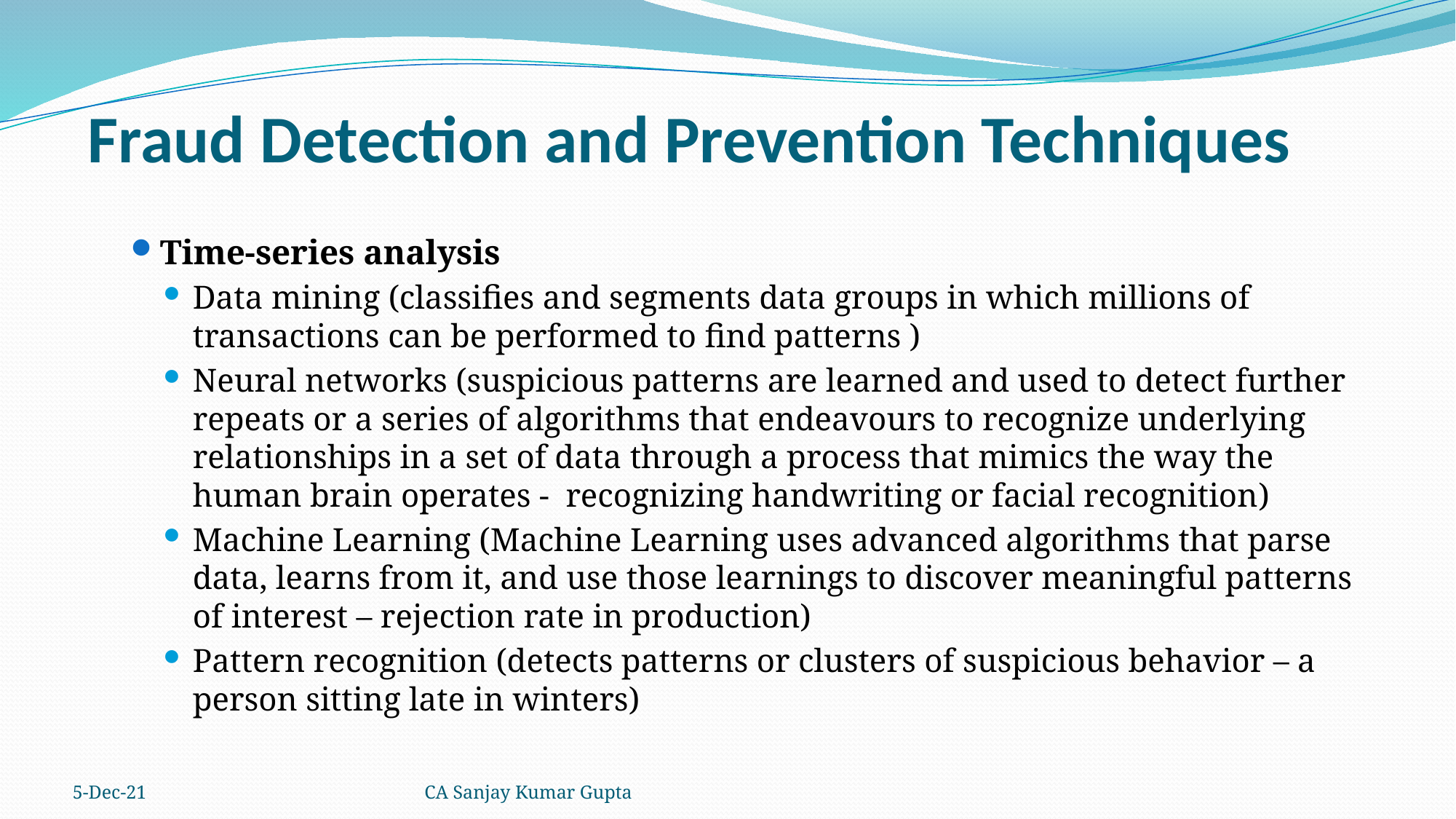

# Fraud Detection and Prevention Techniques

Time-series analysis
Data mining (classifies and segments data groups in which millions of transactions can be performed to find patterns )
Neural networks (suspicious patterns are learned and used to detect further repeats or a series of algorithms that endeavours to recognize underlying relationships in a set of data through a process that mimics the way the human brain operates -  recognizing handwriting or facial recognition)
Machine Learning (Machine Learning uses advanced algorithms that parse data, learns from it, and use those learnings to discover meaningful patterns of interest – rejection rate in production)
Pattern recognition (detects patterns or clusters of suspicious behavior – a person sitting late in winters)

5-Dec-21
CA Sanjay Kumar Gupta